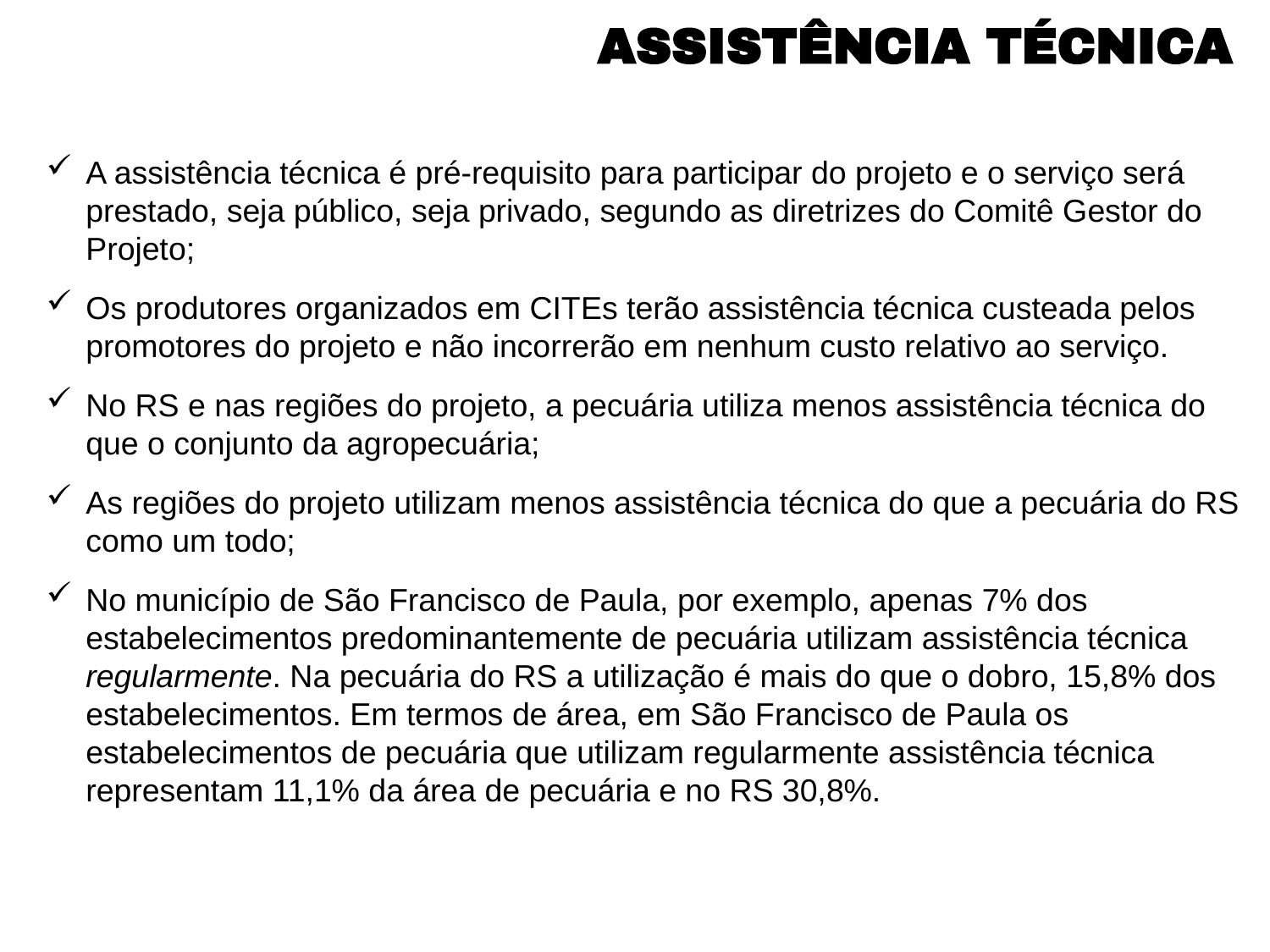

ASSISTÊNCIA TÉCNICA
A assistência técnica é pré-requisito para participar do projeto e o serviço será prestado, seja público, seja privado, segundo as diretrizes do Comitê Gestor do Projeto;
Os produtores organizados em CITEs terão assistência técnica custeada pelos promotores do projeto e não incorrerão em nenhum custo relativo ao serviço.
No RS e nas regiões do projeto, a pecuária utiliza menos assistência técnica do que o conjunto da agropecuária;
As regiões do projeto utilizam menos assistência técnica do que a pecuária do RS como um todo;
No município de São Francisco de Paula, por exemplo, apenas 7% dos estabelecimentos predominantemente de pecuária utilizam assistência técnica regularmente. Na pecuária do RS a utilização é mais do que o dobro, 15,8% dos estabelecimentos. Em termos de área, em São Francisco de Paula os estabelecimentos de pecuária que utilizam regularmente assistência técnica representam 11,1% da área de pecuária e no RS 30,8%.